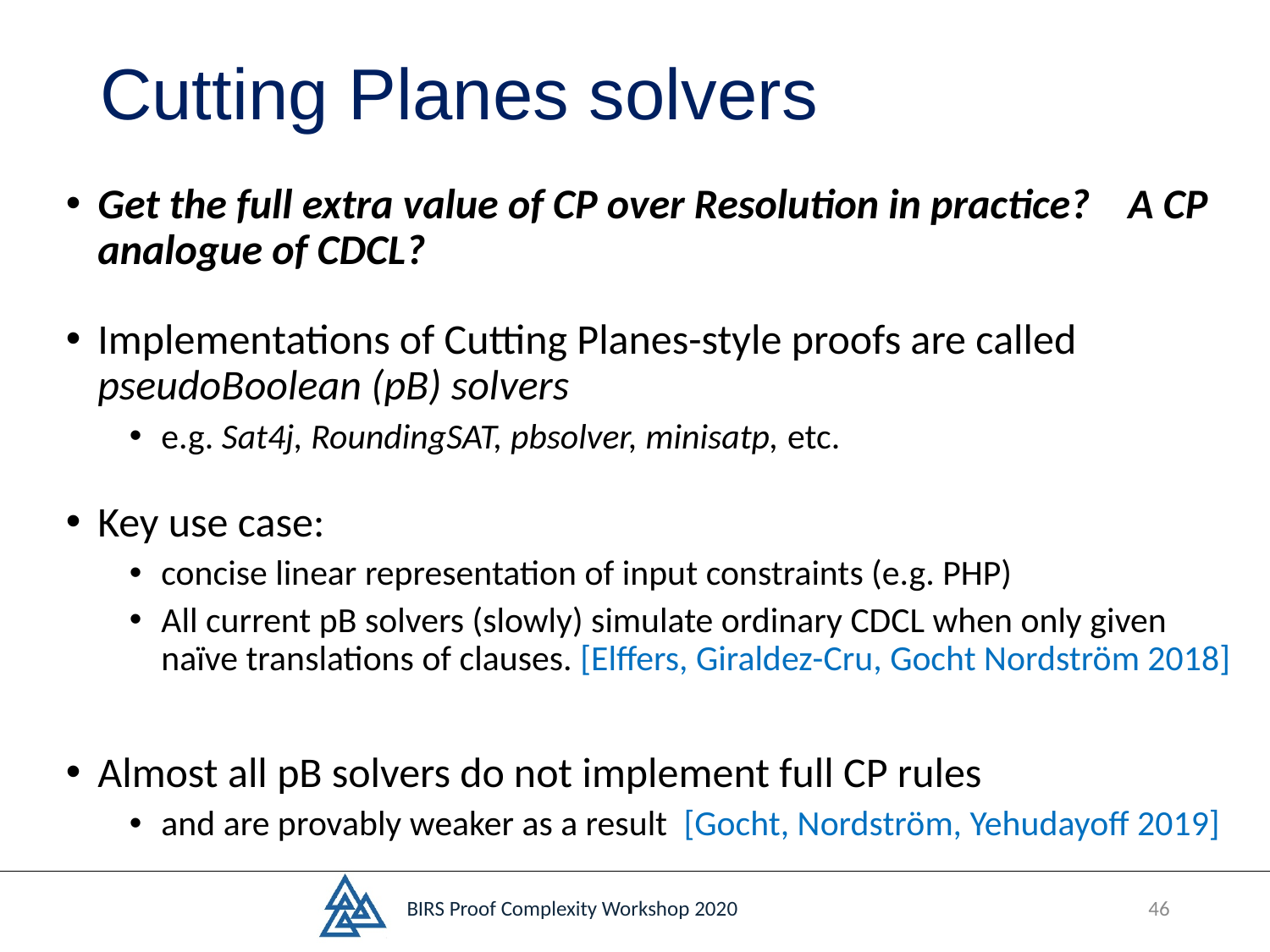

# Cutting Planes solvers
Get the full extra value of CP over Resolution in practice?    A CP analogue of CDCL?

Implementations of Cutting Planes-style proofs are called pseudoBoolean (pB) solvers
e.g. Sat4j, RoundingSAT, pbsolver, minisatp, etc.

Key use case:
concise linear representation of input constraints (e.g. PHP)
All current pB solvers (slowly) simulate ordinary CDCL when only given  naïve translations of clauses. [Elffers, Giraldez-Cru, Gocht Nordström 2018]

Almost all pB solvers do not implement full CP rules
and are provably weaker as a result  [Gocht, Nordström, Yehudayoff 2019]

BIRS Proof Complexity Workshop 2020
46